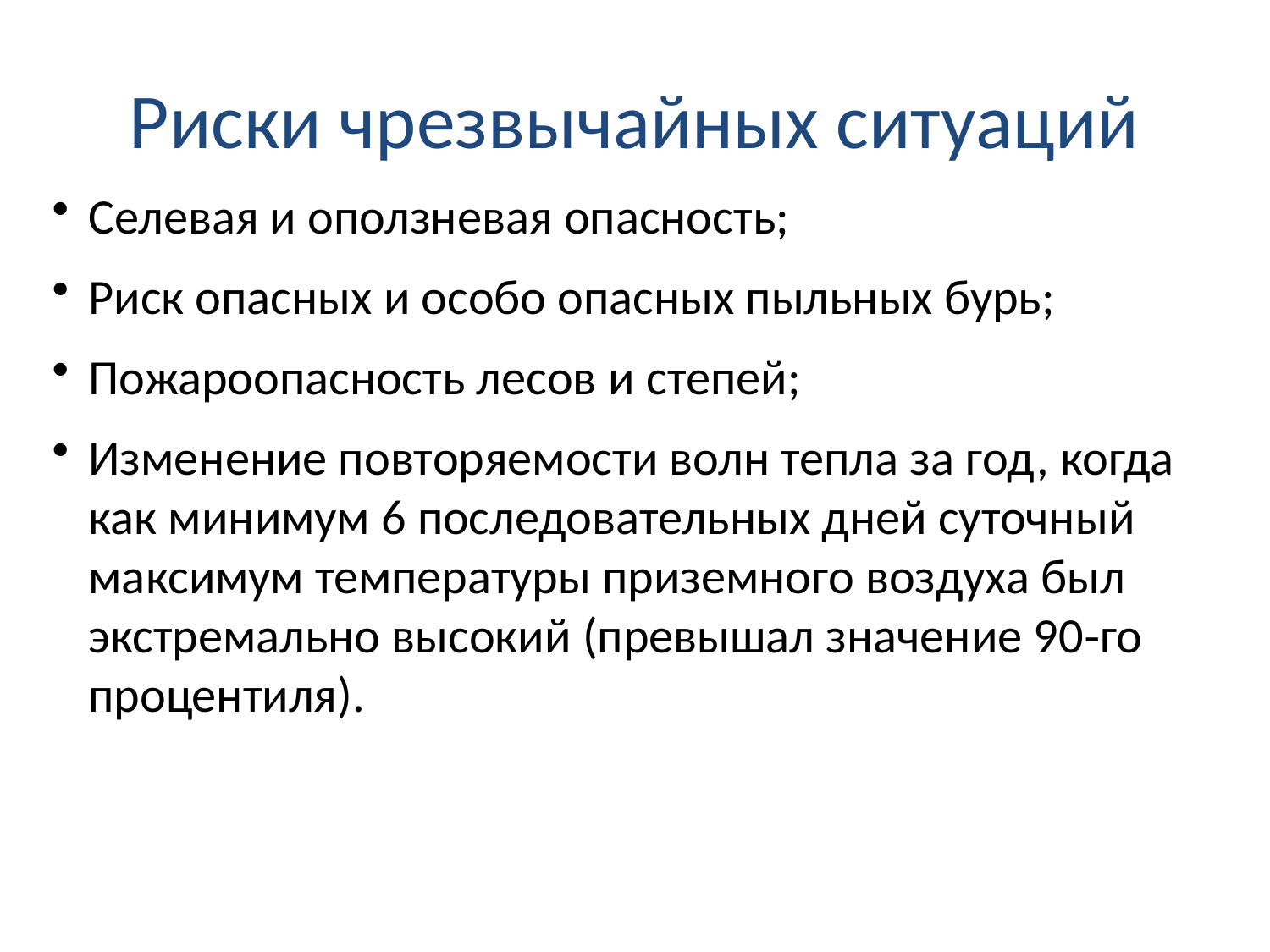

# Риски чрезвычайных ситуаций
Селевая и оползневая опасность;
Риск опасных и особо опасных пыльных бурь;
Пожароопасность лесов и степей;
Изменение повторяемости волн тепла за год, когда как минимум 6 последовательных дней суточный максимум температуры приземного воздуха был экстремально высокий (превышал значение 90‑го процентиля).